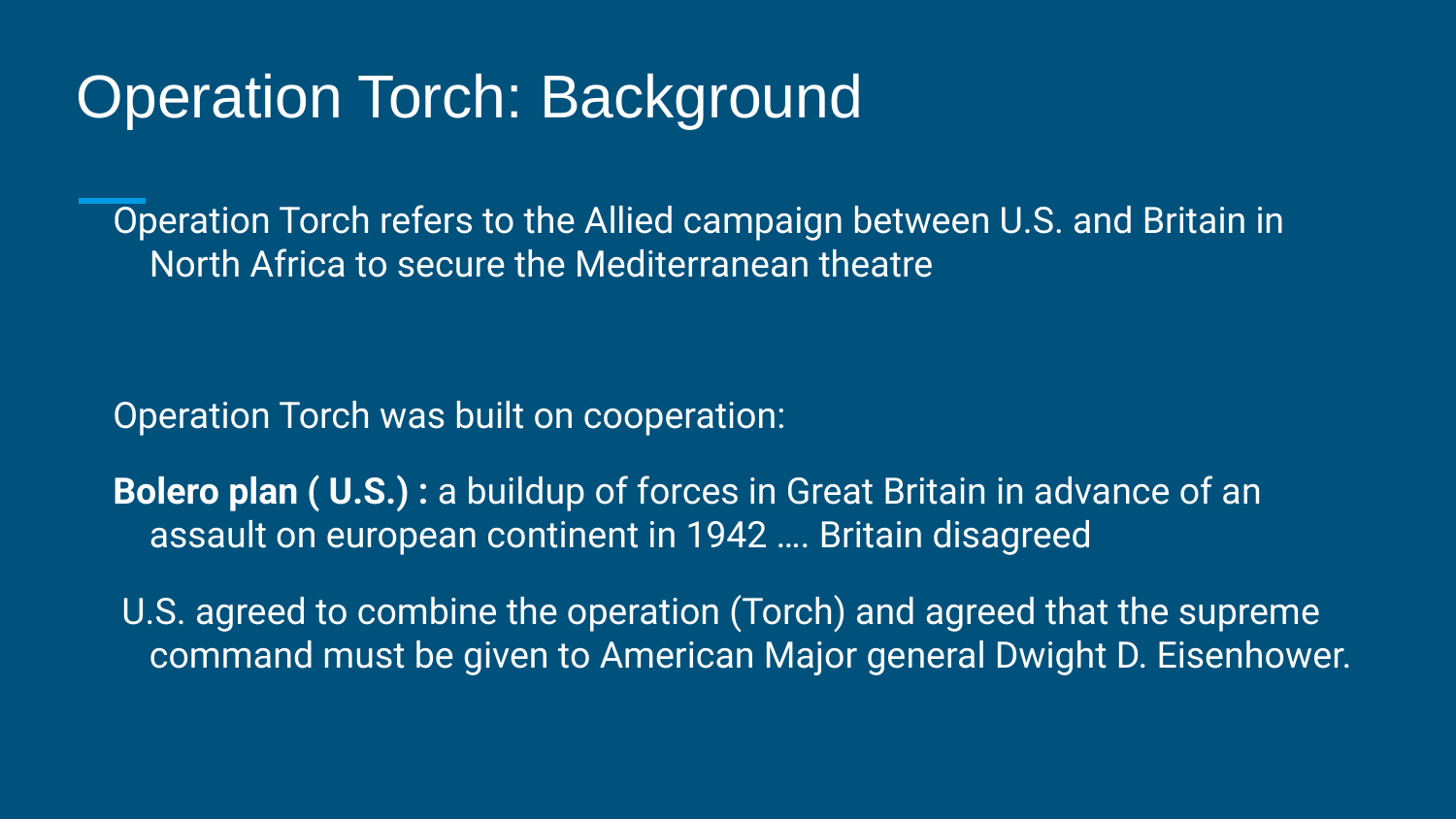

# Operation Torch: Background
Operation Torch refers to the Allied campaign between U.S. and Britain in North Africa to secure the Mediterranean theatre

Operation Torch was built on cooperation:
Bolero plan ( U.S.) : a buildup of forces in Great Britain in advance of an assault on european continent in 1942 …. Britain disagreed
 U.S. agreed to combine the operation (Torch) and agreed that the supreme command must be given to American Major general Dwight D. Eisenhower.